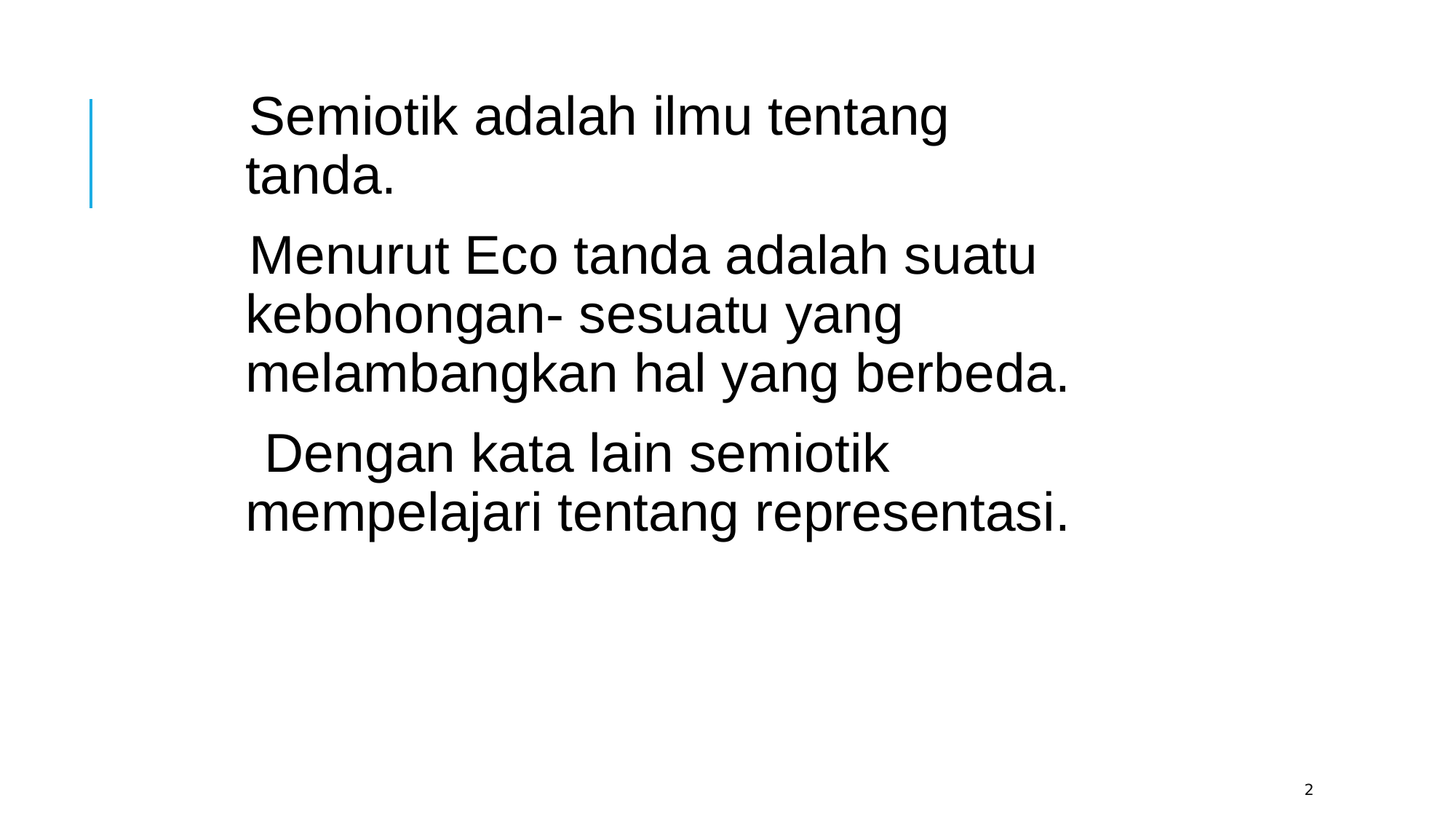

Semiotik adalah ilmu tentang tanda.
Menurut Eco tanda adalah suatu kebohongan- sesuatu yang melambangkan hal yang berbeda.
 Dengan kata lain semiotik mempelajari tentang representasi.
2